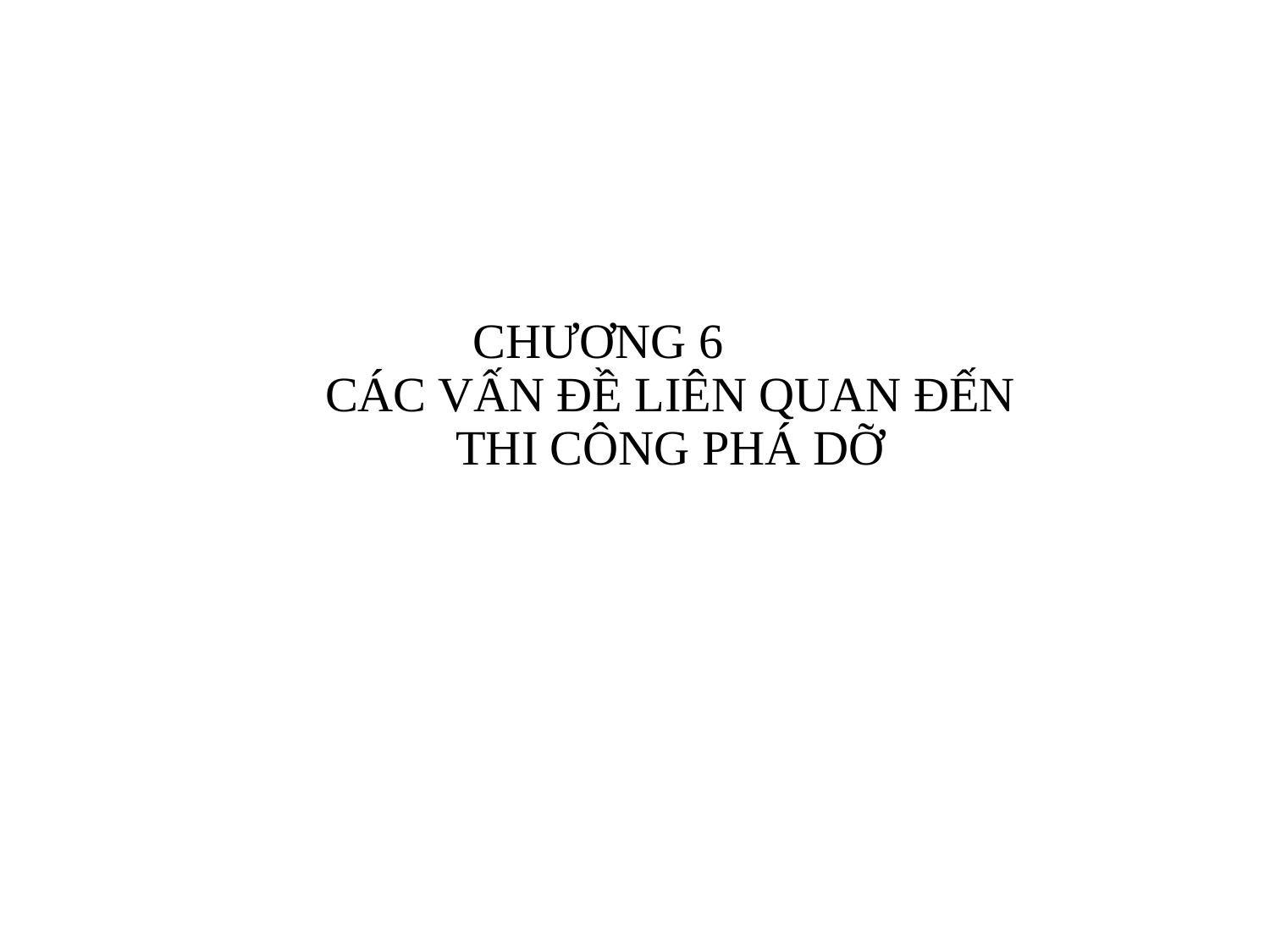

# CHƯƠNG 6 CÁC VẤN ĐỀ LIÊN QUAN ĐẾN THI CÔNG PHÁ DỠ